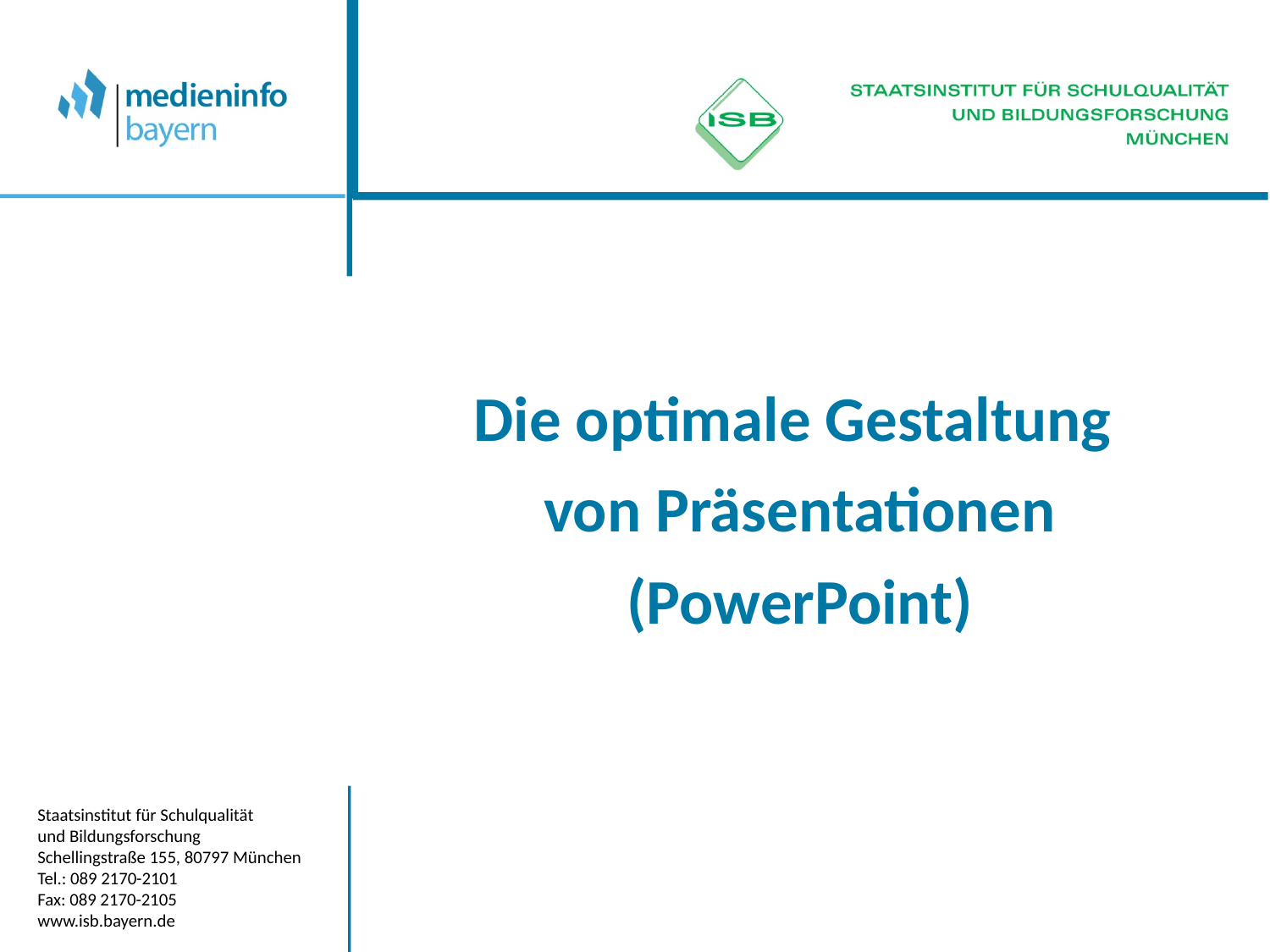

Die optimale Gestaltung
von Präsentationen
(PowerPoint)
Staatsinstitut für Schulqualität
und Bildungsforschung
Schellingstraße 155, 80797 München
Tel.: 089 2170-2101
Fax: 089 2170-2105
www.isb.bayern.de